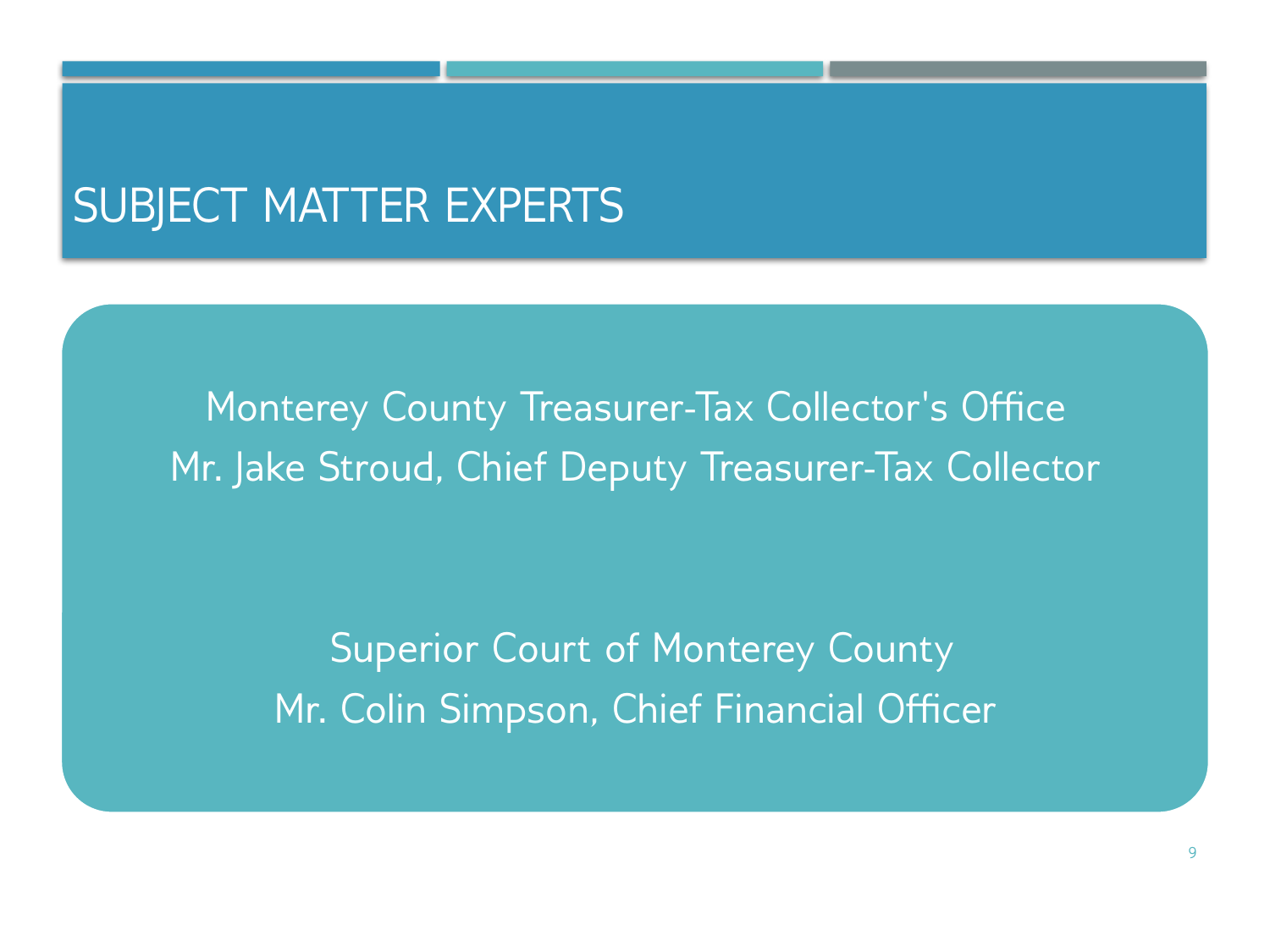

# Subject matter Experts
Monterey County Treasurer-Tax Collector's Office
Mr. Jake Stroud, Chief Deputy Treasurer-Tax Collector

Superior Court of Monterey County
Mr. Colin Simpson, Chief Financial Officer
9